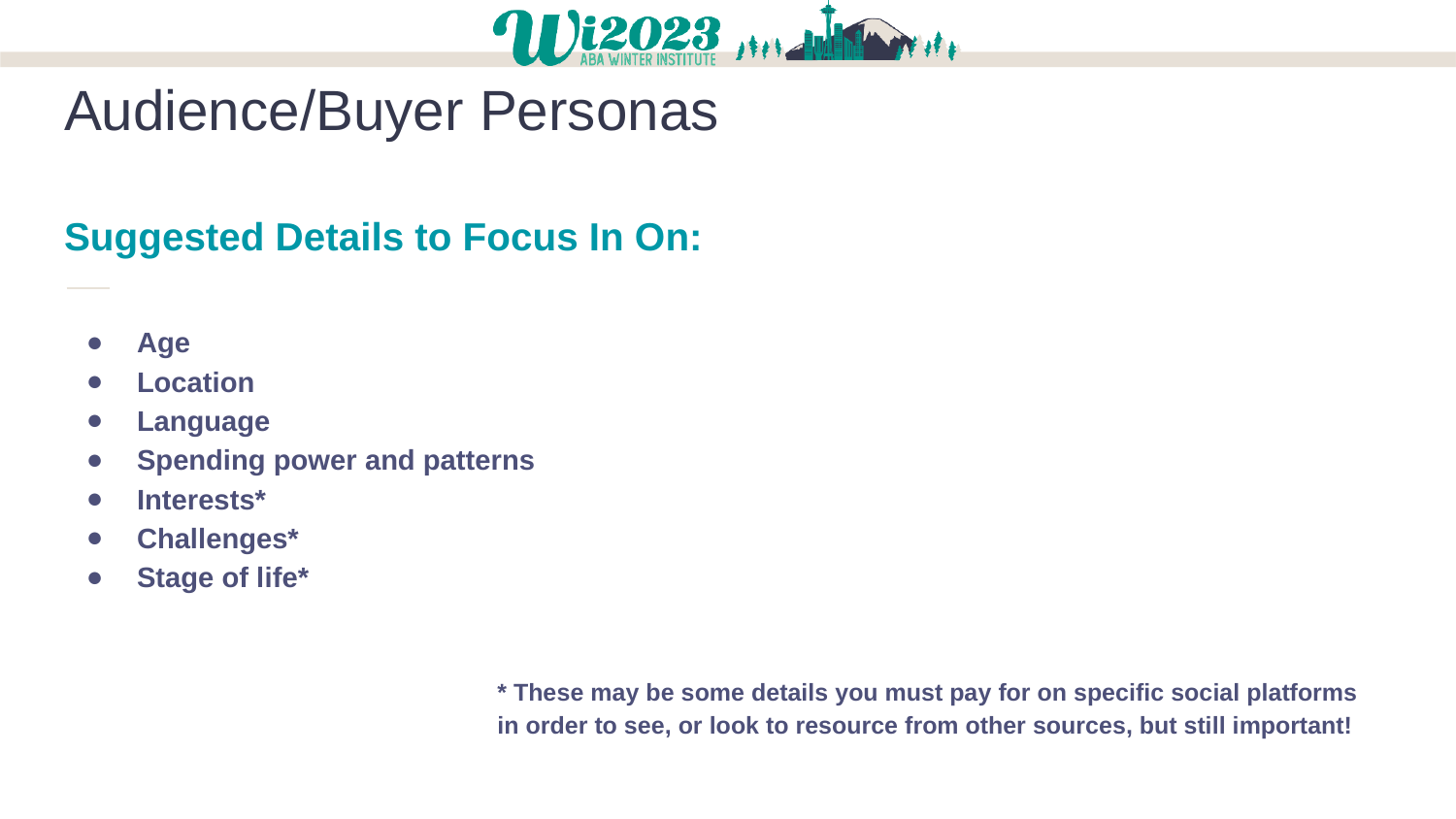

Audience/Buyer Personas
Suggested Details to Focus In On:
Age
Location
Language
Spending power and patterns
Interests*
Challenges*
Stage of life*

* These may be some details you must pay for on specific social platforms in order to see, or look to resource from other sources, but still important!